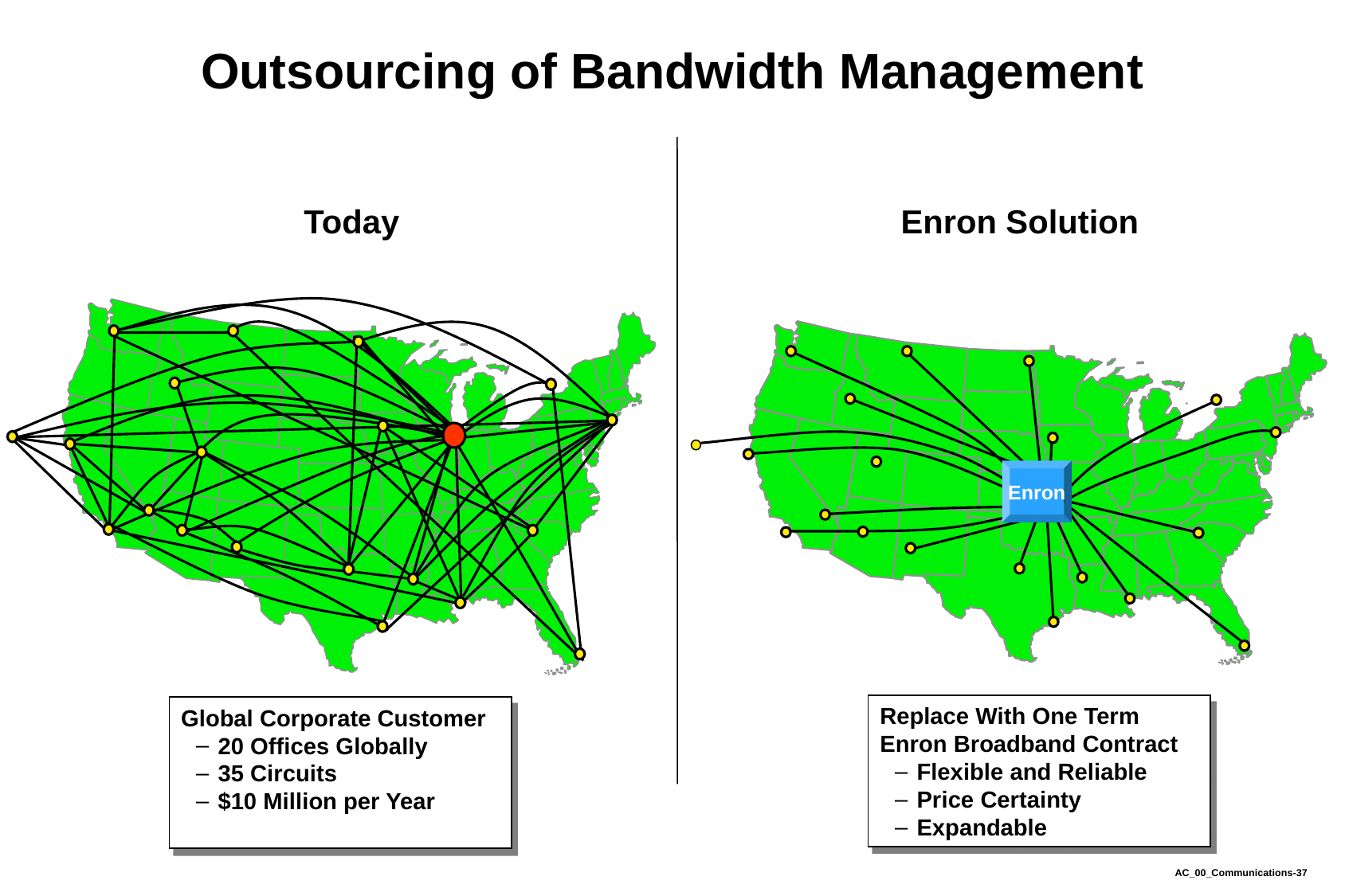

Outsourcing of Bandwidth Management

Today
Enron Solution

Enron

Replace With One Term Enron Broadband Contract
Flexible and Reliable
Price Certainty
Expandable
Global Corporate Customer
20 Offices Globally
35 Circuits
$10 Million per Year